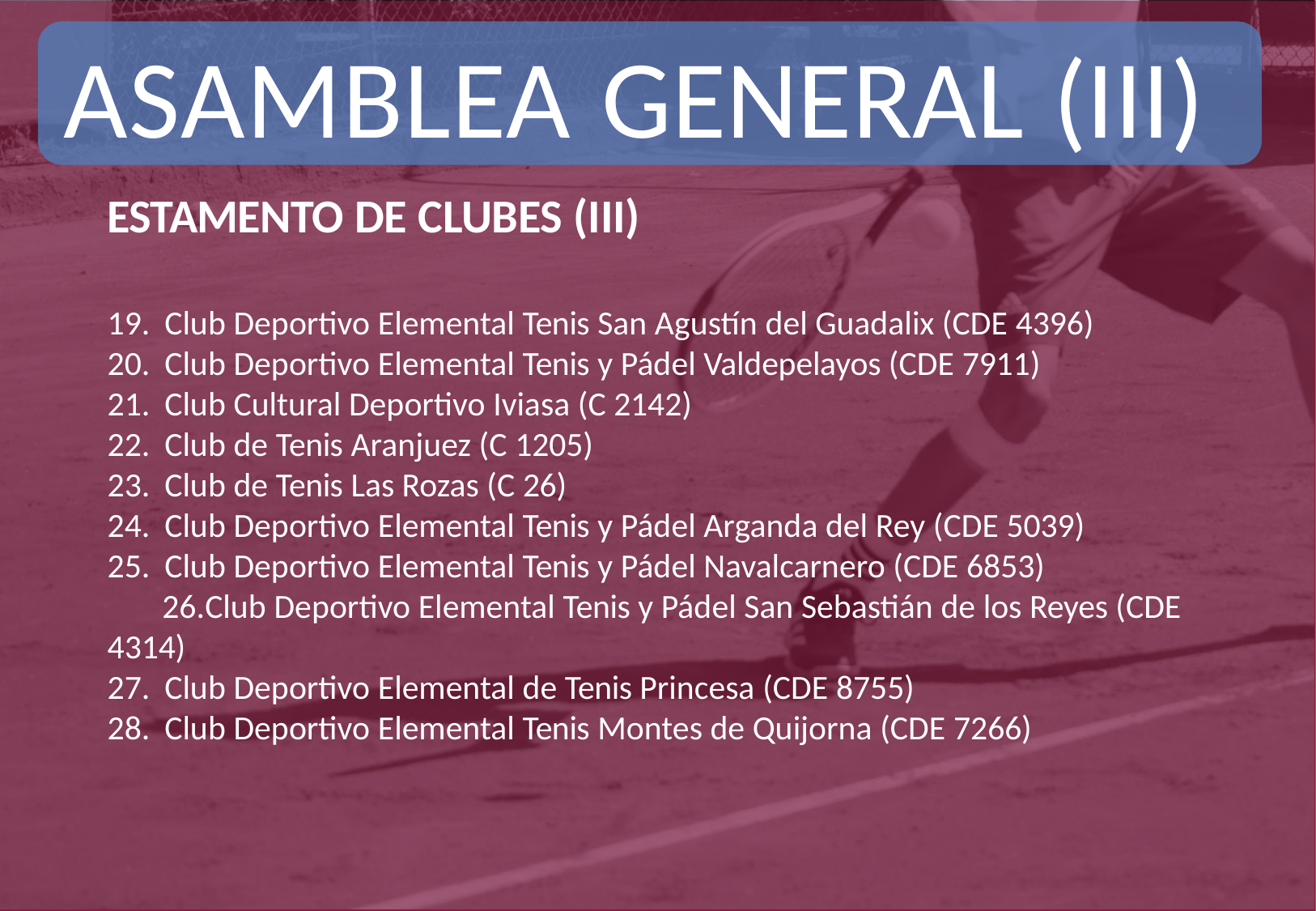

ASAMBLEA GENERAL (III)
ESTAMENTO DE CLUBES (III)

Club Deportivo Elemental Tenis San Agustín del Guadalix (CDE 4396)
Club Deportivo Elemental Tenis y Pádel Valdepelayos (CDE 7911)
Club Cultural Deportivo Iviasa (C 2142)
Club de Tenis Aranjuez (C 1205)
Club de Tenis Las Rozas (C 26)
Club Deportivo Elemental Tenis y Pádel Arganda del Rey (CDE 5039)
Club Deportivo Elemental Tenis y Pádel Navalcarnero (CDE 6853)
Club Deportivo Elemental Tenis y Pádel San Sebastián de los Reyes (CDE 4314)
Club Deportivo Elemental de Tenis Princesa (CDE 8755)
Club Deportivo Elemental Tenis Montes de Quijorna (CDE 7266)